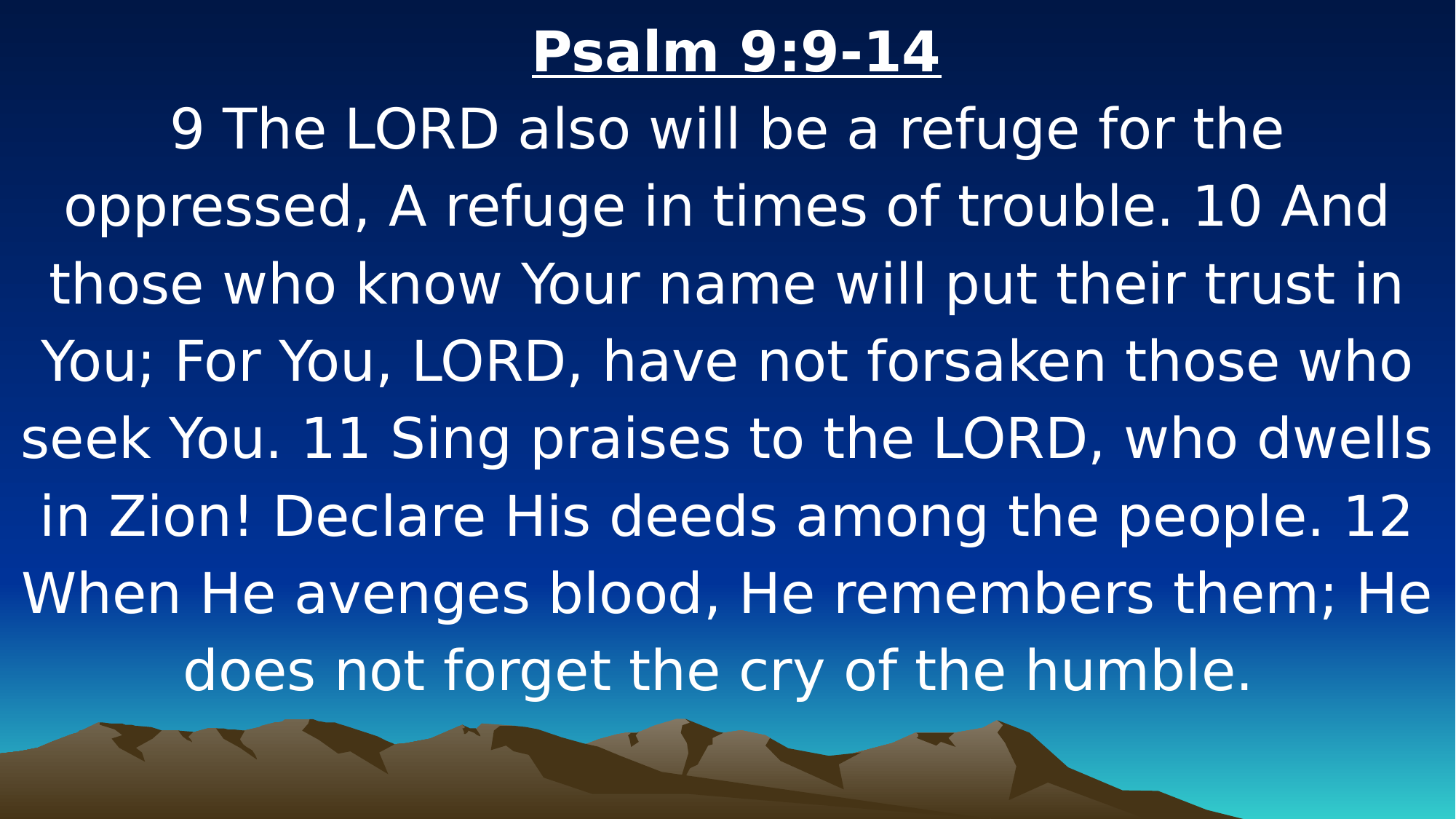

Psalm 9:9-14
9 The LORD also will be a refuge for the oppressed, A refuge in times of trouble. 10 And those who know Your name will put their trust in You; For You, LORD, have not forsaken those who seek You. 11 Sing praises to the LORD, who dwells in Zion! Declare His deeds among the people. 12 When He avenges blood, He remembers them; He does not forget the cry of the humble.